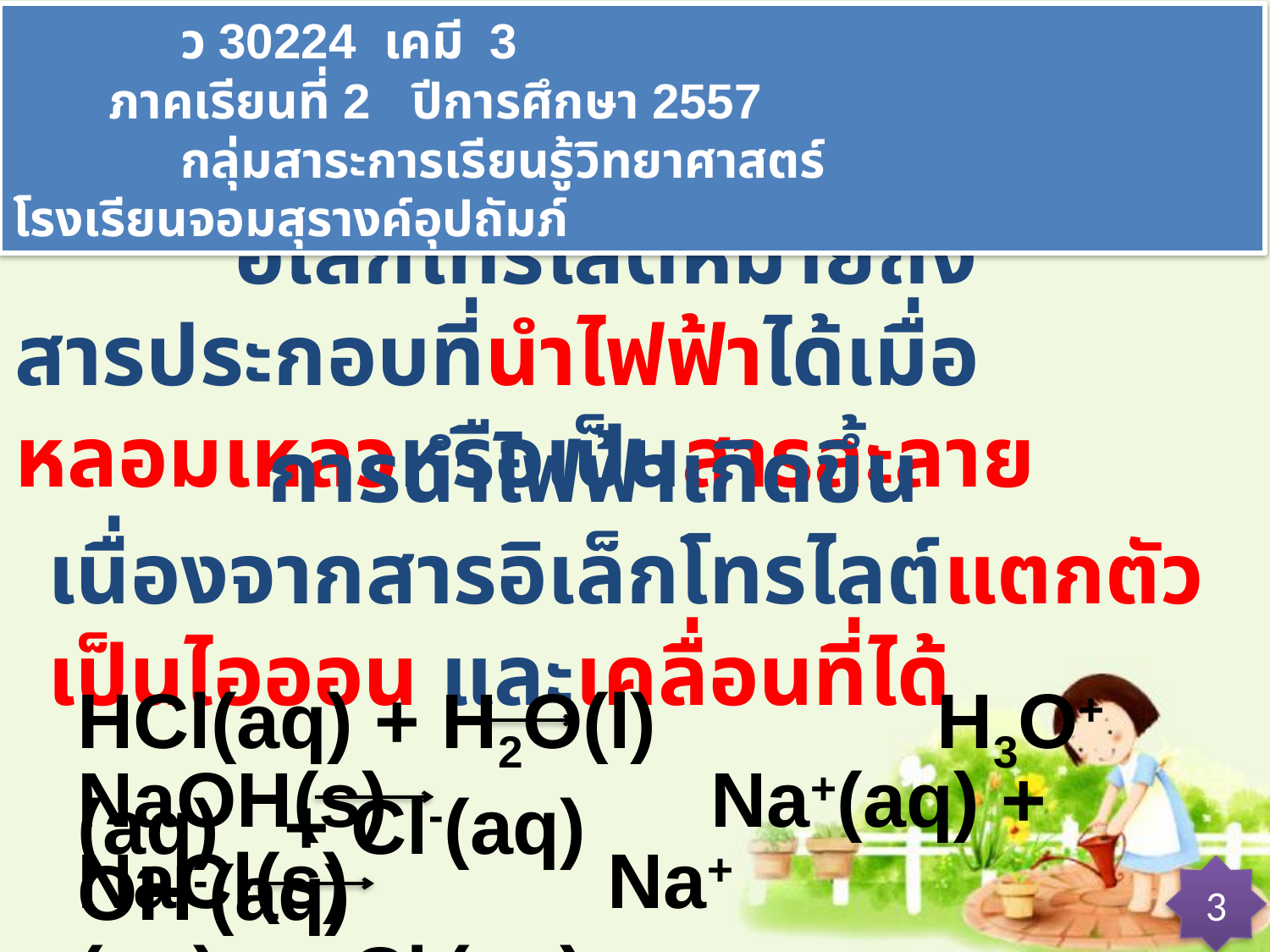

ว 30224  เคมี  3                                                             ภาคเรียนที่ 2   ปีการศึกษา 2557
             กลุ่มสาระการเรียนรู้วิทยาศาสตร์                                  โรงเรียนจอมสุรางค์อุปถัมภ์
สารอิเล็กโทรไลต์
          อิเล็กโทรไลต์หมายถึงสารประกอบที่นำไฟฟ้าได้เมื่อหลอมเหลวหรือเป็นสารละลาย
          การนำไฟฟ้าเกิดขึ้นเนื่องจากสารอิเล็กโทรไลต์แตกตัวเป็นไอออน และเคลื่อนที่ได้
HCl(aq) + H2O(l)             H3O+(aq)   + Cl-(aq)
NaOH(s)               Na+(aq) + OH-(aq)
NaCl(s)            Na+(aq)   + Cl-(aq)
3